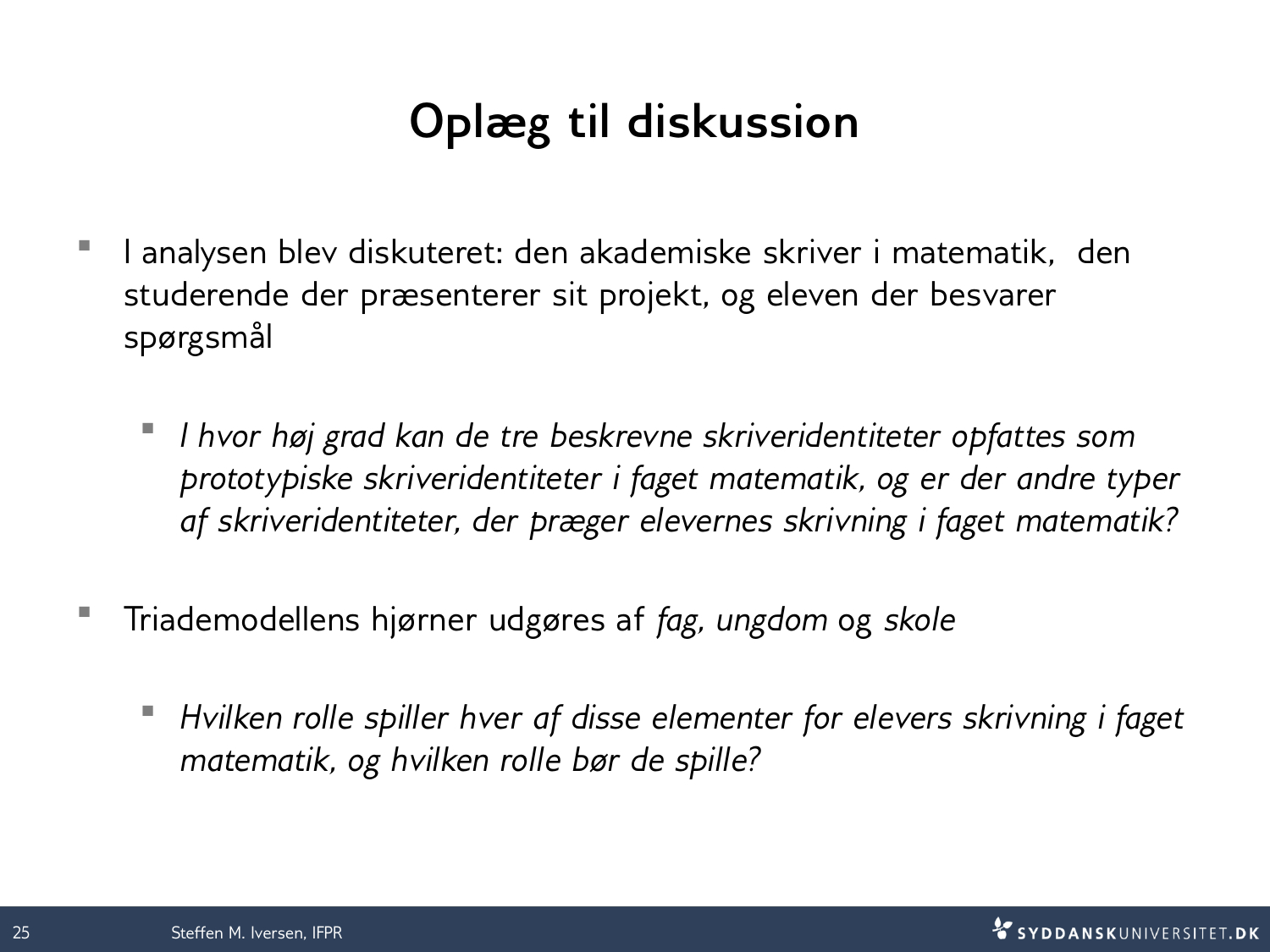

# Oplæg til diskussion
I analysen blev diskuteret: den akademiske skriver i matematik,  den studerende der præsenterer sit projekt, og eleven der besvarer spørgsmål

I hvor høj grad kan de tre beskrevne skriveridentiteter opfattes som prototypiske skriveridentiteter i faget matematik, og er der andre typer af skriveridentiteter, der præger elevernes skrivning i faget matematik?

Triademodellens hjørner udgøres af fag, ungdom og skole

Hvilken rolle spiller hver af disse elementer for elevers skrivning i faget matematik, og hvilken rolle bør de spille?
25
Steffen M. Iversen, IFPR